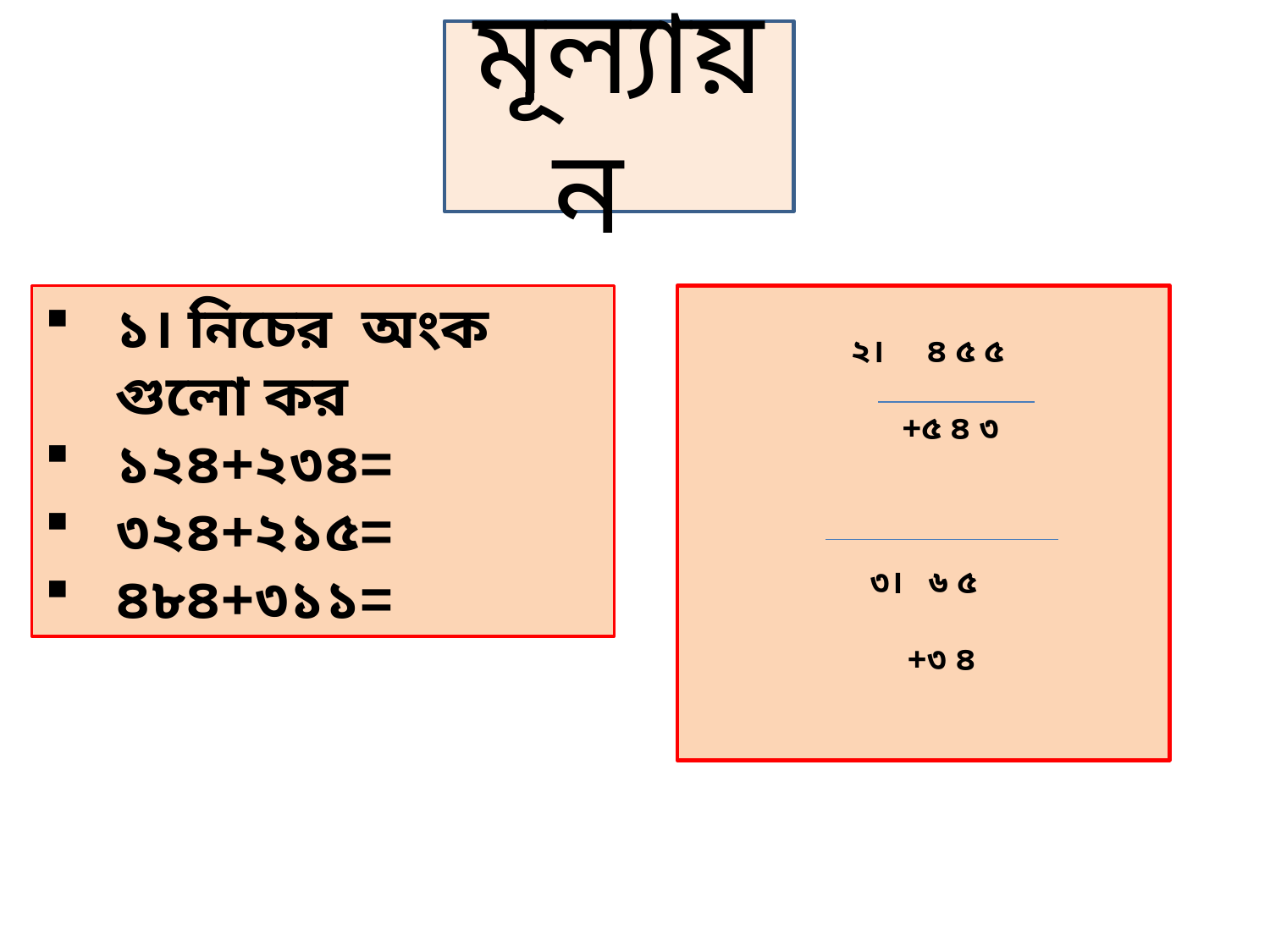

মূল্যায়ন
১। নিচের  অংক গুলো কর
১২৪+২৩৪=
৩২৪+২১৫=
৪৮৪+৩১১=
 ২।     ৪ ৫ ৫
      +৫ ৪ ৩

৩।   ৬ ৫
    +৩ ৪